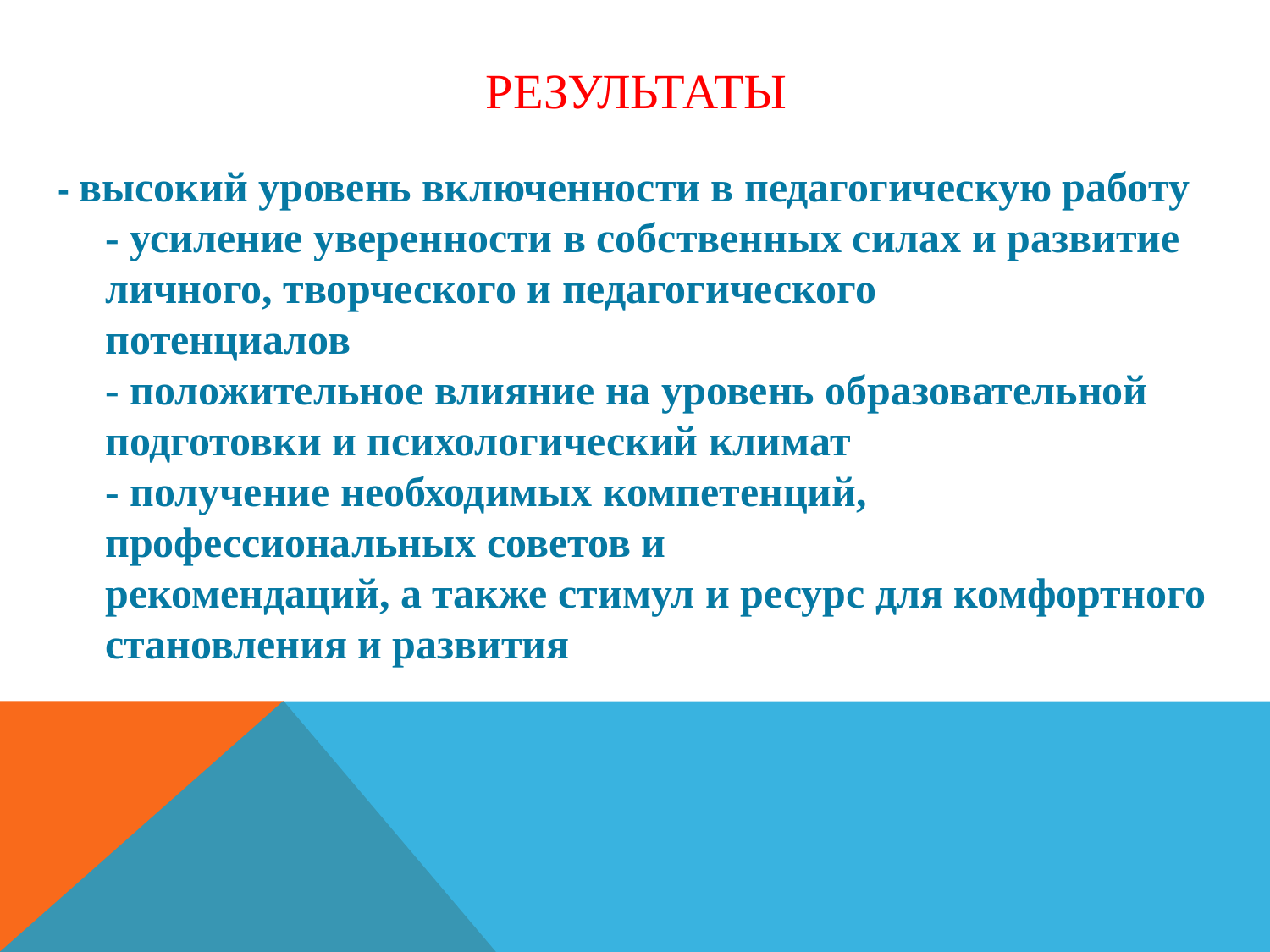

# Результаты
- высокий уровень включенности в педагогическую работу
- усиление уверенности в собственных силах и развитие личного, творческого и педагогического
потенциалов
- положительное влияние на уровень образовательной подготовки и психологический климат
- получение необходимых компетенций, профессиональных советов и
рекомендаций, а также стимул и ресурс для комфортного становления и развития